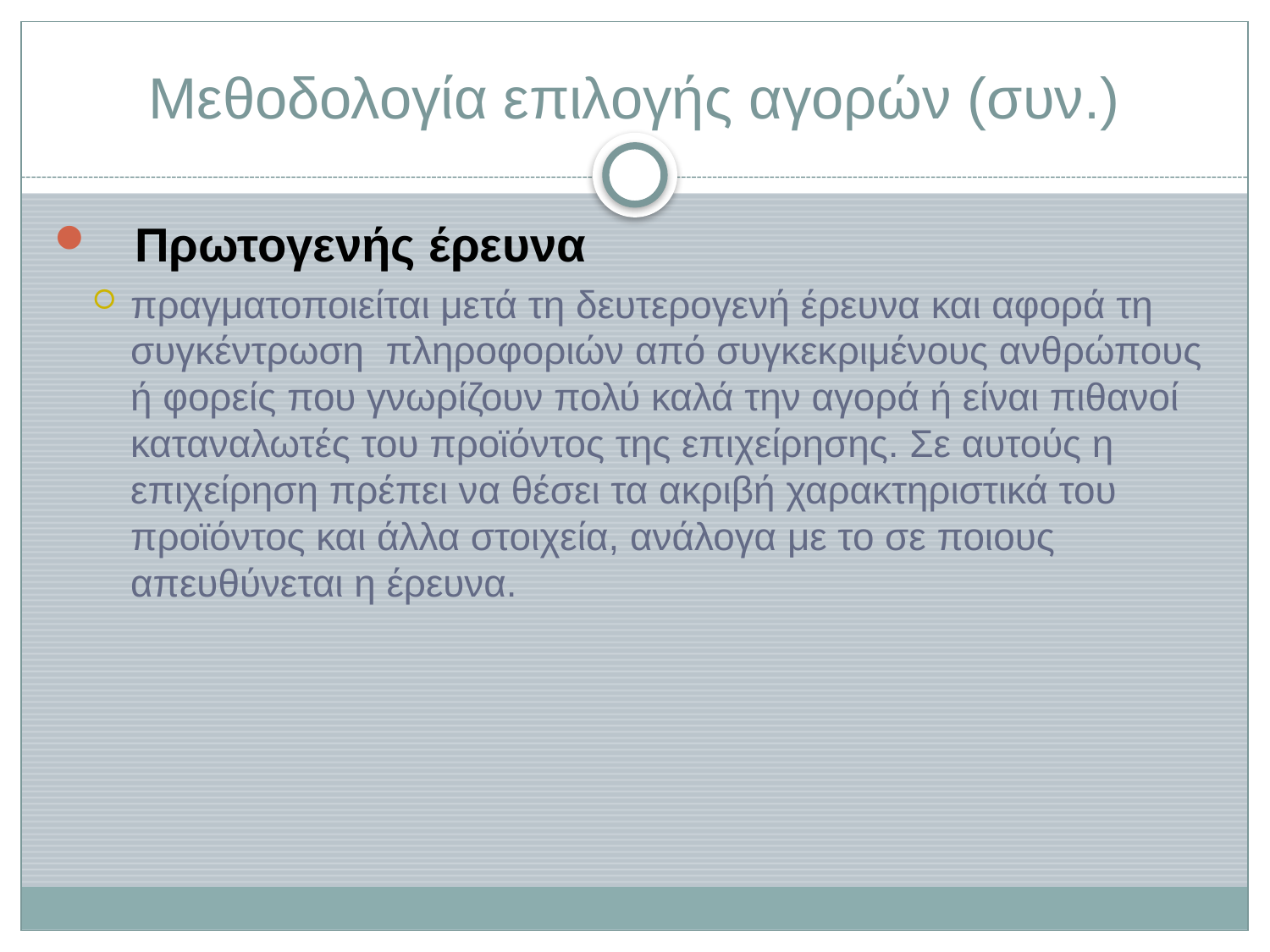

# Μεθοδολογία επιλογής αγορών (συν.)
   Πρωτογενής έρευνα
πραγματοποιείται μετά τη δευτερογενή έρευνα και αφορά τη συγκέντρωση  πληροφοριών από συγκεκριμένους ανθρώπους ή φορείς που γνωρίζουν πολύ καλά την αγορά ή είναι πιθανοί καταναλωτές του προϊόντος της επιχείρησης. Σε αυτούς η επιχείρηση πρέπει να θέσει τα ακριβή χαρακτηριστικά του προϊόντος και άλλα στοιχεία, ανάλογα με το σε ποιους απευθύνεται η έρευνα.